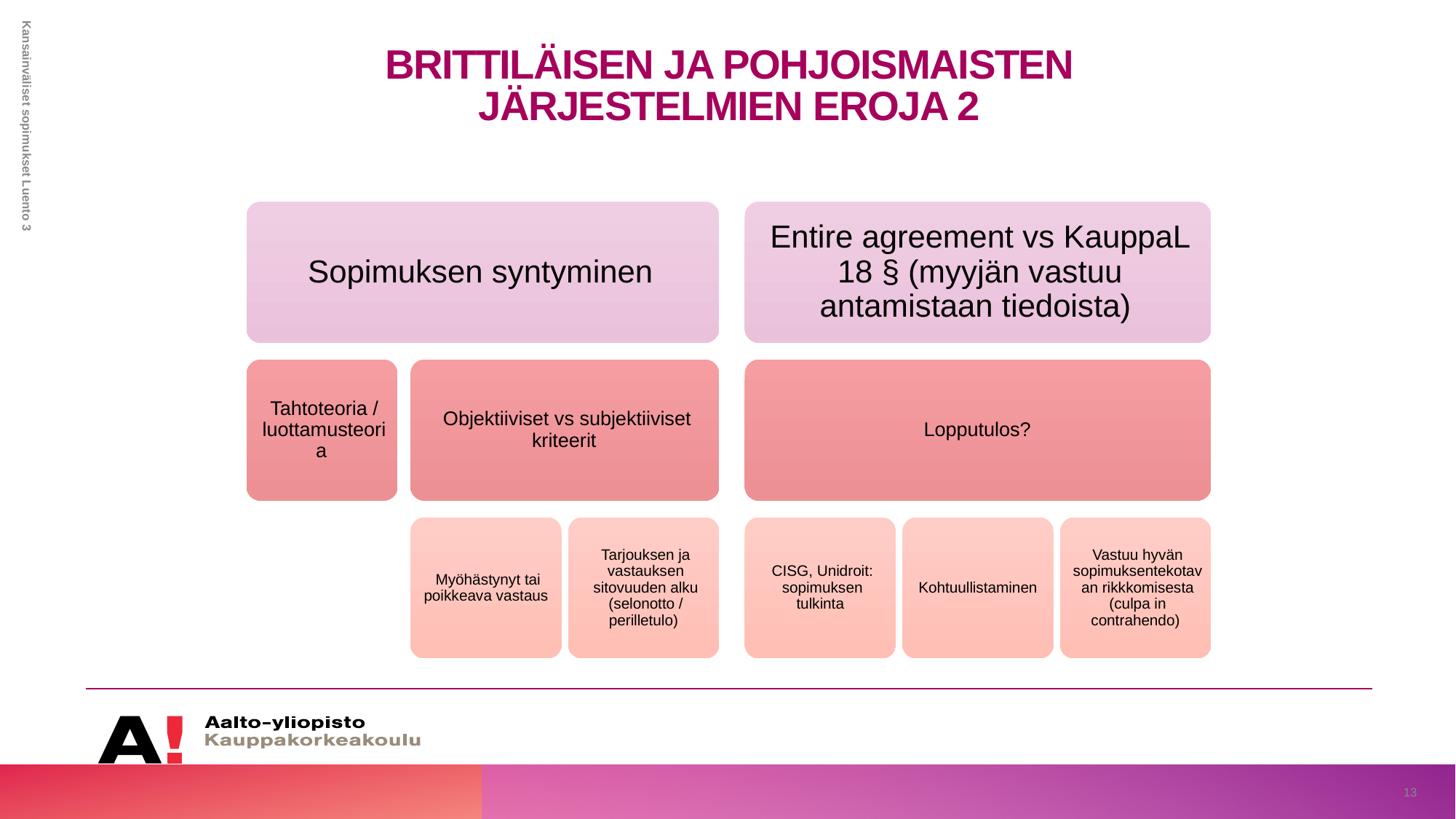

# Brittiläisen ja pohjoismaisten järjestelmien eroja 2
Sopimuksen syntyminen
Tahtoteoria / luottamusteoria
Objektiiviset vs subjektiiviset kriteerit
Myöhästynyt tai poikkeava vastaus
Tarjouksen ja vastauksen sitovuuden alku (selonotto / perilletulo)
Entire agreement vs KauppaL 18 § (myyjän vastuu antamistaan tiedoista)
Lopputulos?
CISG, Unidroit: sopimuksen tulkinta
Kohtuullistaminen
Vastuu hyvän sopimuksentekotavan rikkkomisesta (culpa in contrahendo)
Kansainväliset sopimukset Luento 3
13